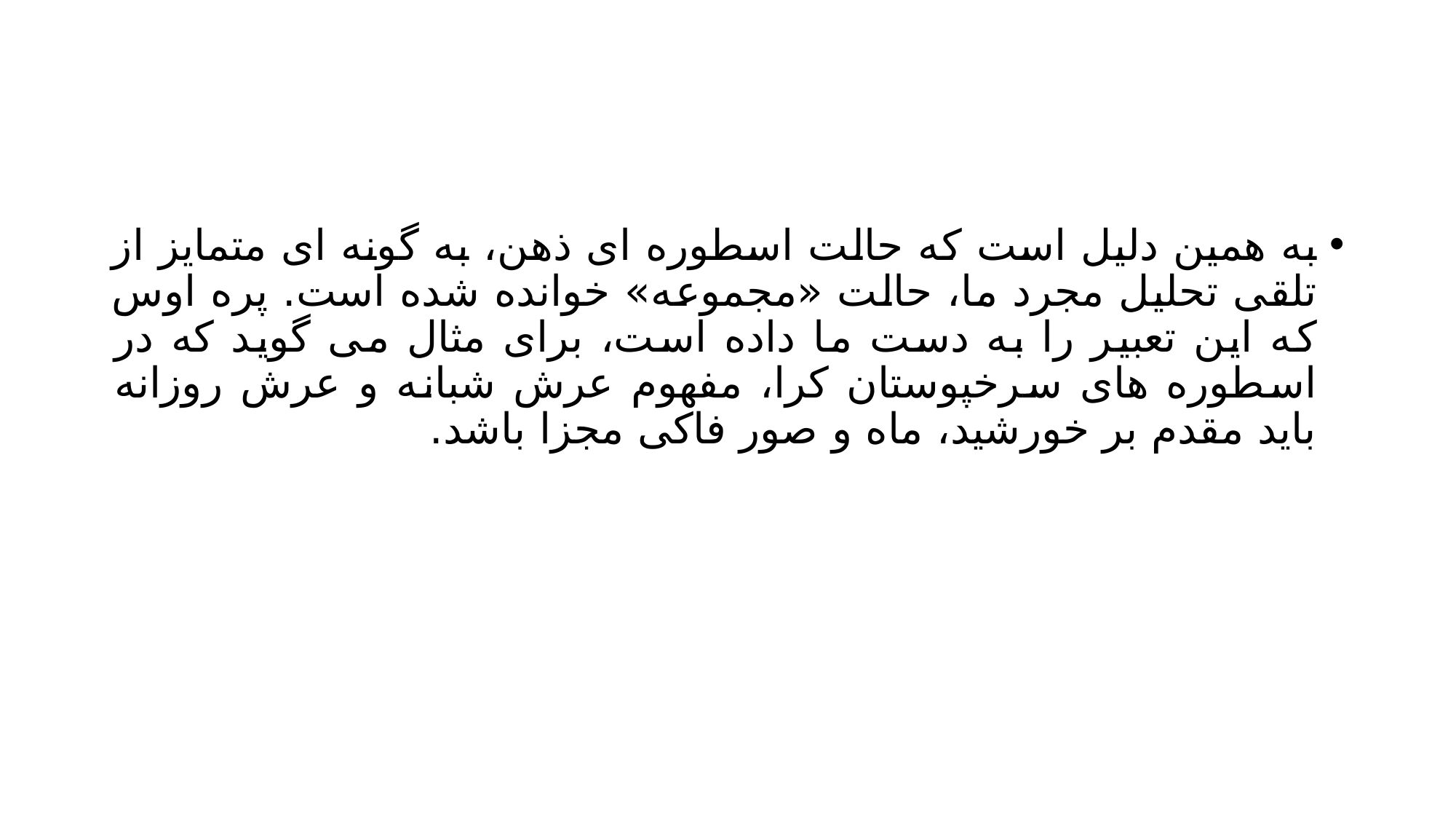

#
به همین دلیل است که حالت اسطوره ای ذهن، به گونه ای متمایز از تلقی تحلیل مجرد ما، حالت «مجموعه» خوانده شده است. پره اوس که این تعبیر را به دست ما داده است، برای مثال می گوید که در اسطوره های سرخپوستان کرا، مفهوم عرش شبانه و عرش روزانه باید مقدم بر خورشید، ماه و صور فاکی مجزا باشد.